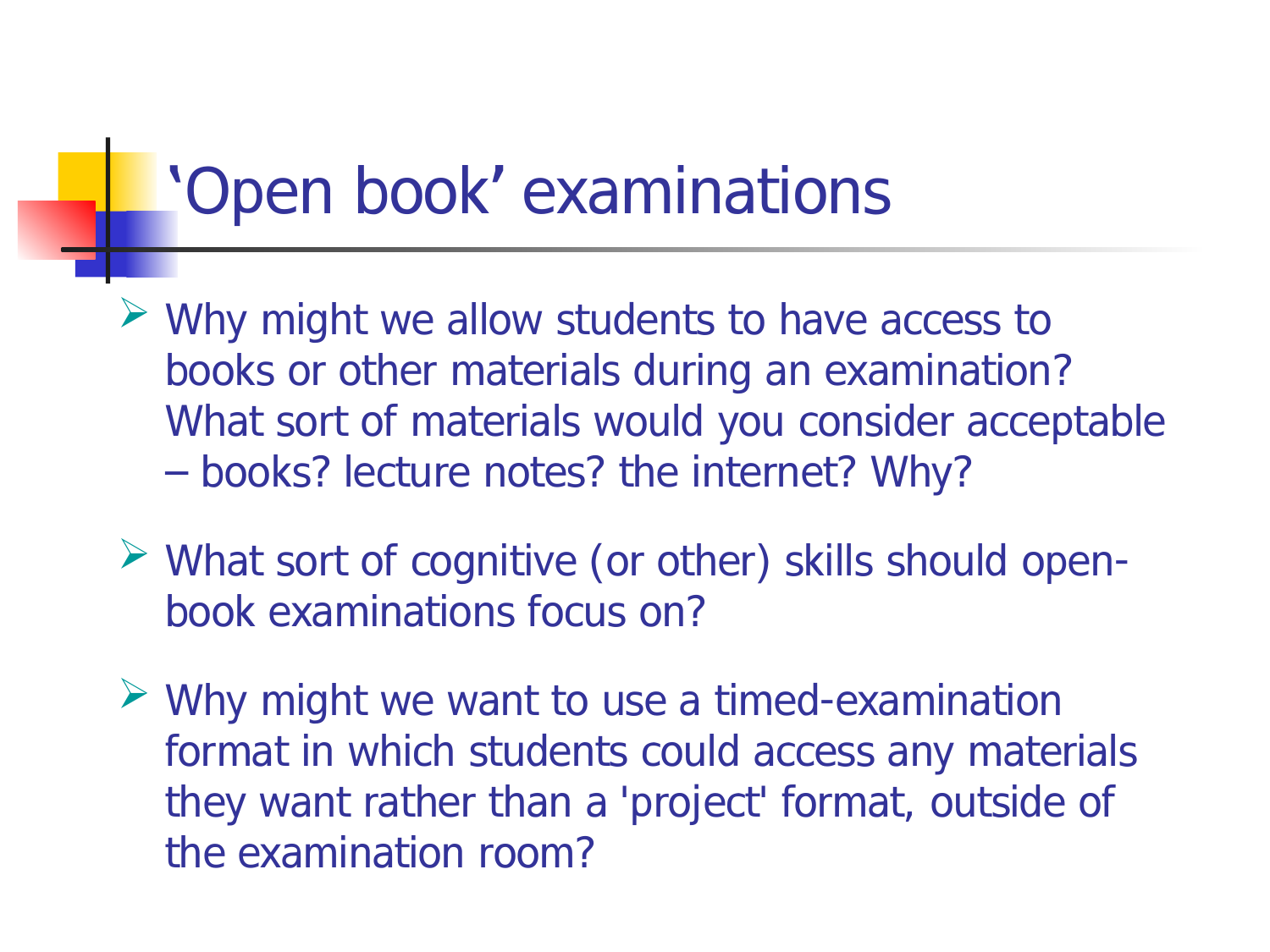

# ‘Open book’ examinations
Why might we allow students to have access to books or other materials during an examination? What sort of materials would you consider acceptable – books? lecture notes? the internet? Why?

What sort of cognitive (or other) skills should open-book examinations focus on?

Why might we want to use a timed-examination format in which students could access any materials they want rather than a 'project' format, outside of the examination room?